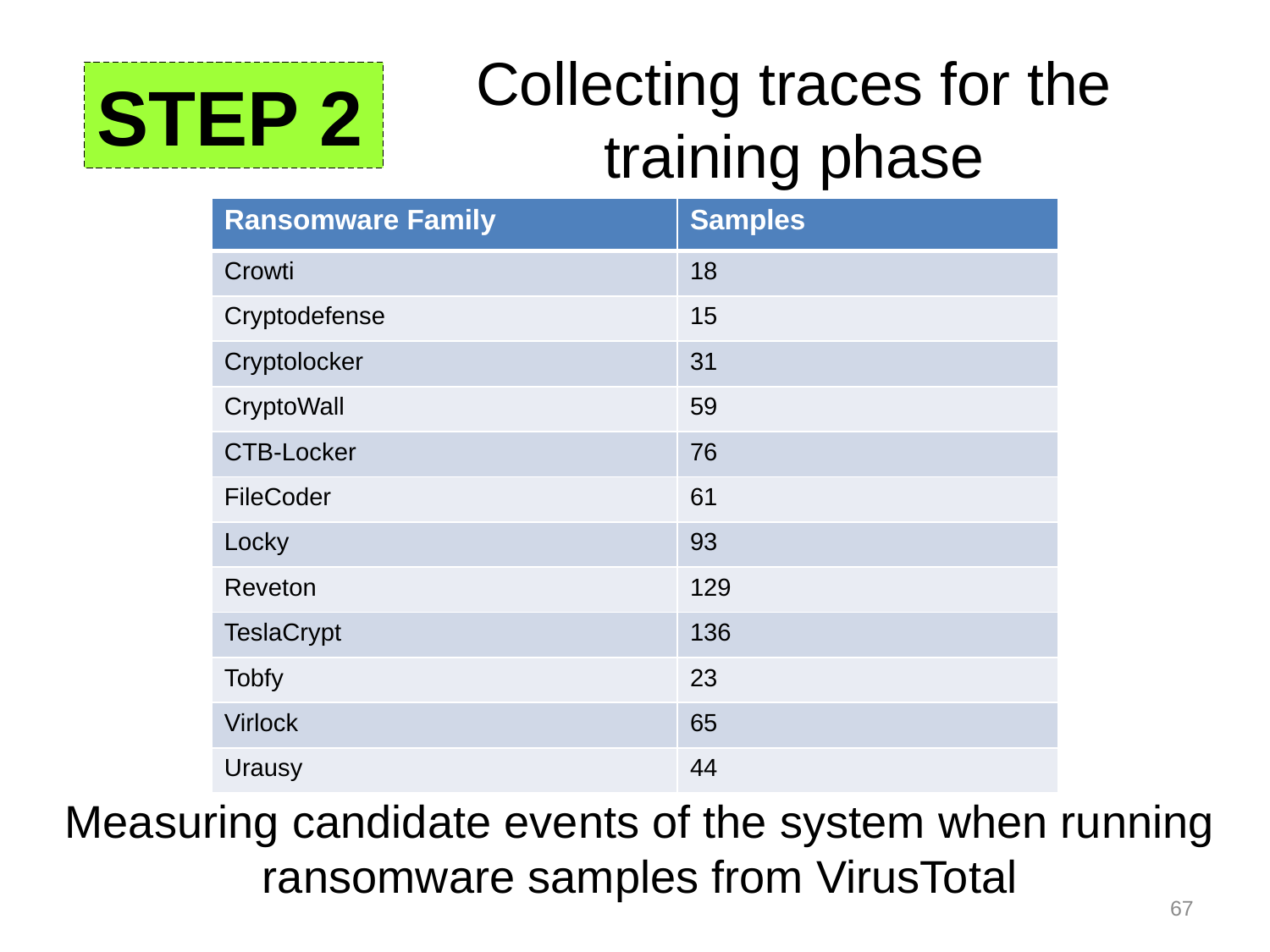

# Collecting traces for the training phase
STEP 2
| Ransomware Family | Samples |
| --- | --- |
| Crowti | 18 |
| Cryptodefense | 15 |
| Cryptolocker | 31 |
| CryptoWall | 59 |
| CTB-Locker | 76 |
| FileCoder | 61 |
| Locky | 93 |
| Reveton | 129 |
| TeslaCrypt | 136 |
| Tobfy | 23 |
| Virlock | 65 |
| Urausy | 44 |
Measuring candidate events of the system when running
ransomware samples from VirusTotal
67